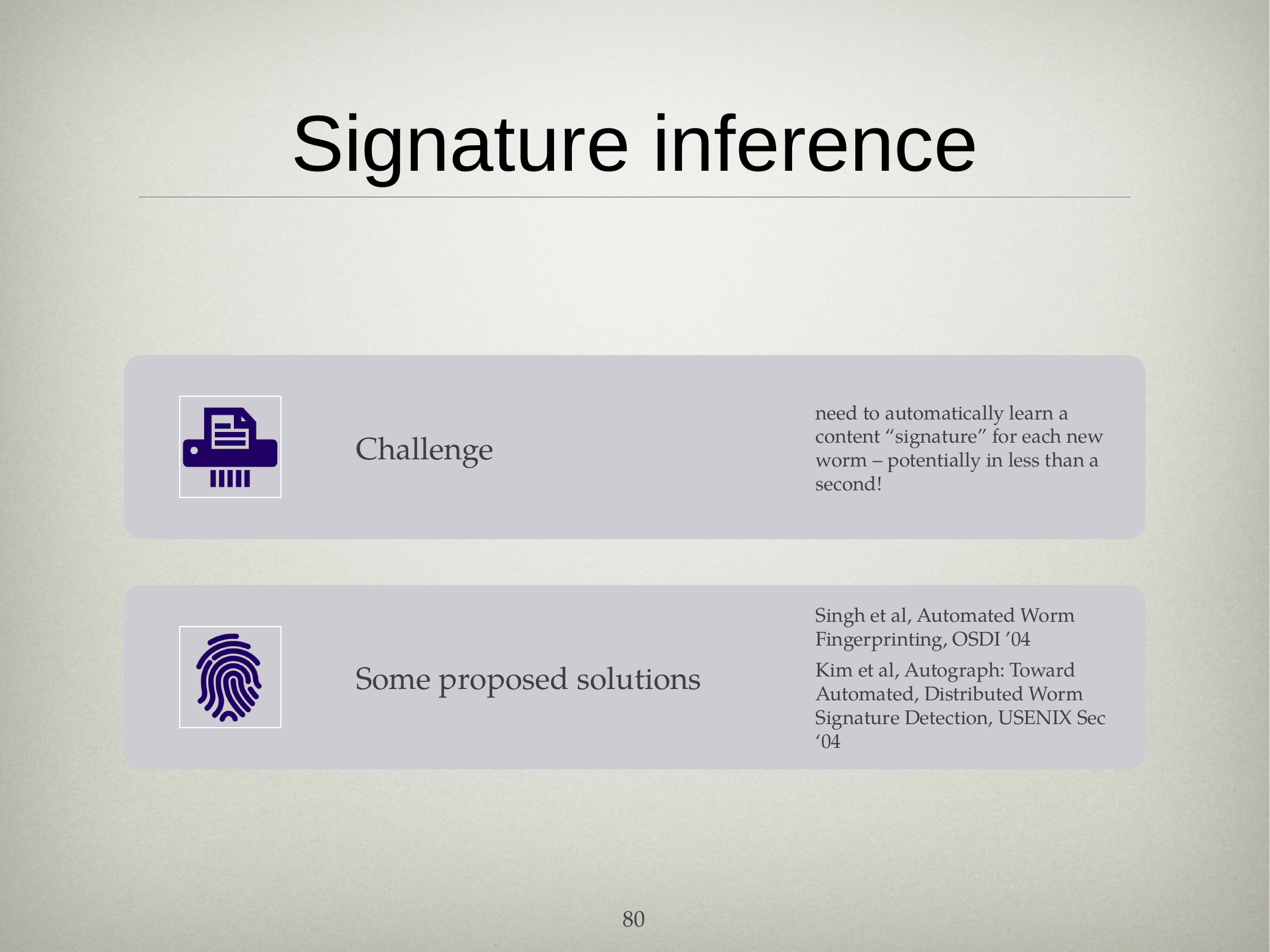

# Signature inference
Challenge
need to automatically learn a content “signature” for each new worm – potentially in less than a second!
Some proposed solutions
Singh et al, Automated Worm Fingerprinting, OSDI ’04
Kim et al, Autograph: Toward Automated, Distributed Worm Signature Detection, USENIX Sec ‘04
80